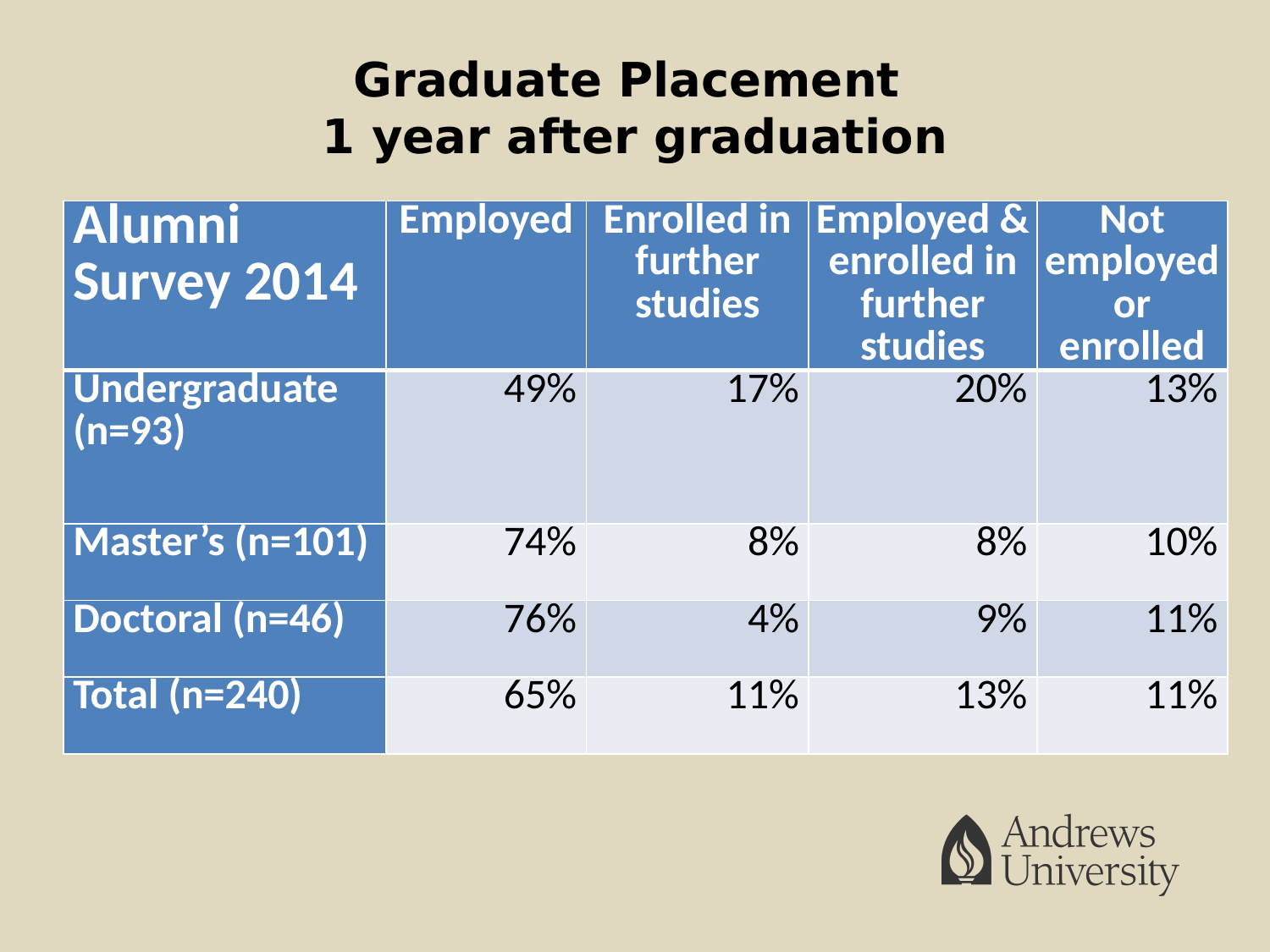

# Graduate Placement 1 year after graduation
| Alumni Survey 2014 | Employed | Enrolled in further studies | Employed & enrolled in further studies | Not employed or enrolled |
| --- | --- | --- | --- | --- |
| Undergraduate (n=93) | 49% | 17% | 20% | 13% |
| Master’s (n=101) | 74% | 8% | 8% | 10% |
| Doctoral (n=46) | 76% | 4% | 9% | 11% |
| Total (n=240) | 65% | 11% | 13% | 11% |